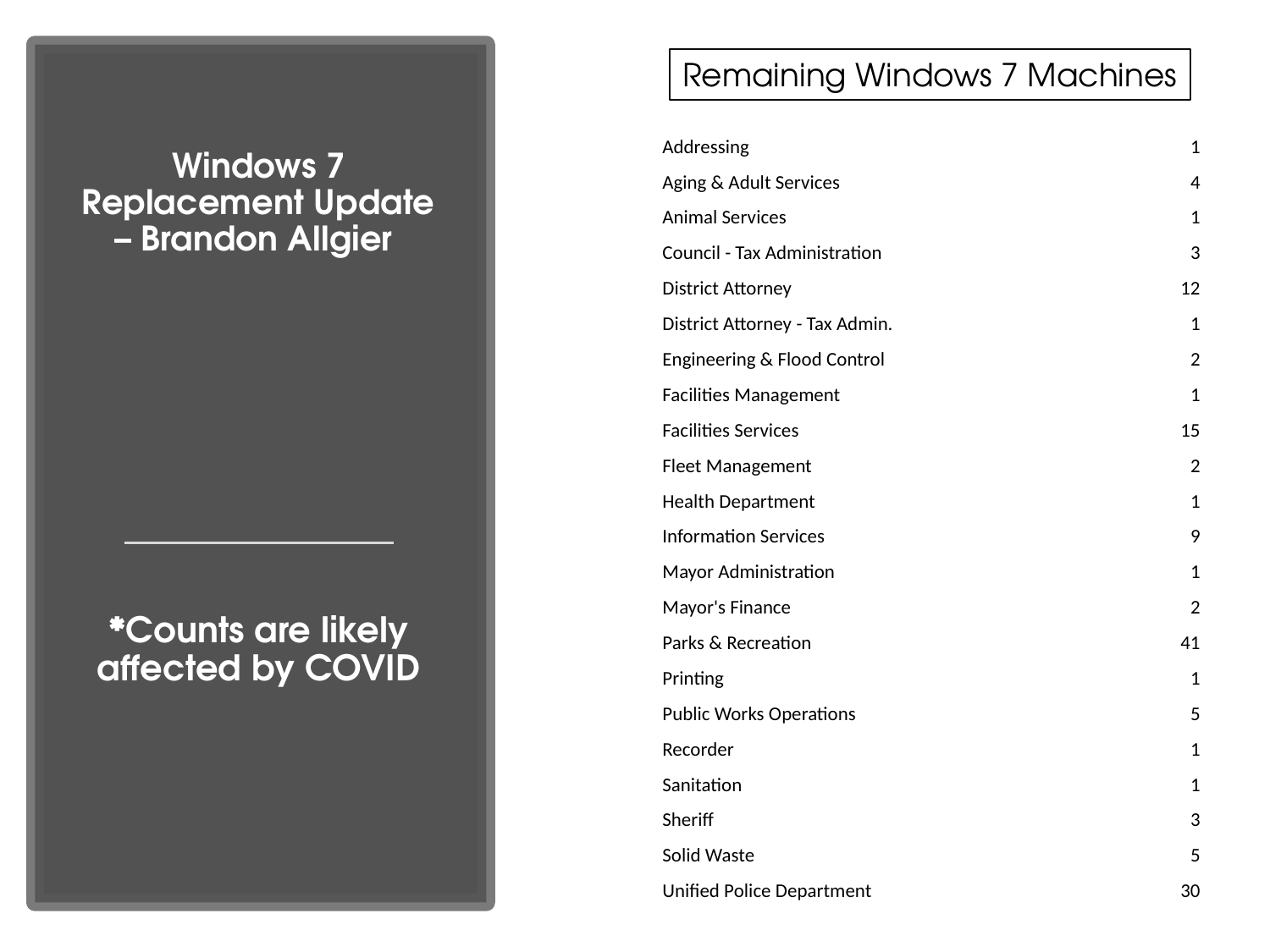

Remaining Windows 7 Machines
| Addressing | 1 |
| --- | --- |
| Aging & Adult Services | 4 |
| Animal Services | 1 |
| Council - Tax Administration | 3 |
| District Attorney | 12 |
| District Attorney - Tax Admin. | 1 |
| Engineering & Flood Control | 2 |
| Facilities Management | 1 |
| Facilities Services | 15 |
| Fleet Management | 2 |
| Health Department | 1 |
| Information Services | 9 |
| Mayor Administration | 1 |
| Mayor's Finance | 2 |
| Parks & Recreation | 41 |
| Printing | 1 |
| Public Works Operations | 5 |
| Recorder | 1 |
| Sanitation | 1 |
| Sheriff | 3 |
| Solid Waste | 5 |
| Unified Police Department | 30 |
# Windows 7 Replacement Update – Brandon Allgier
*Counts are likely affected by COVID